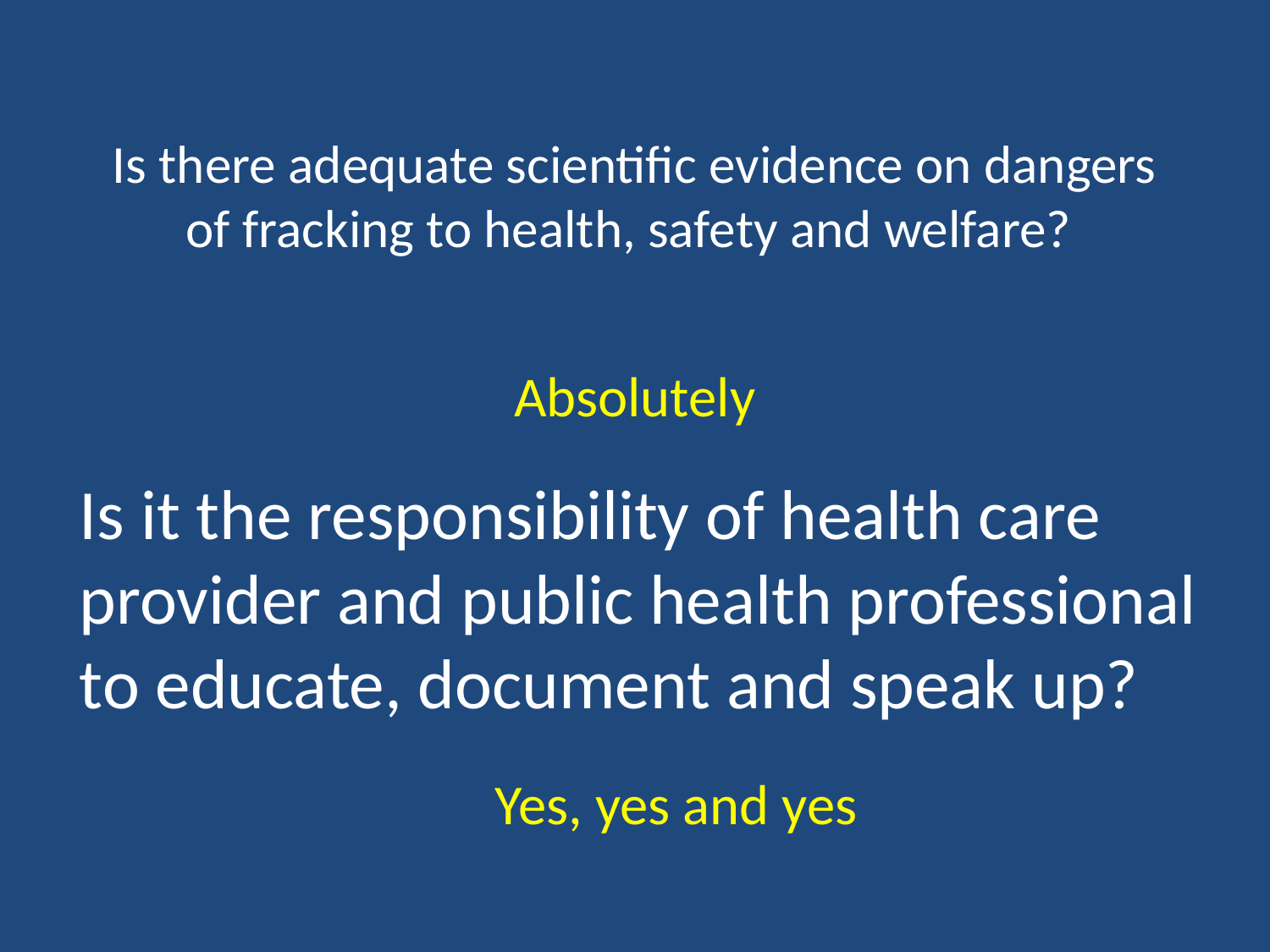

# Is there adequate scientific evidence on dangers of fracking to health, safety and welfare?
Absolutely
Is it the responsibility of health care
provider and public health professional
to educate, document and speak up?
Yes, yes and yes